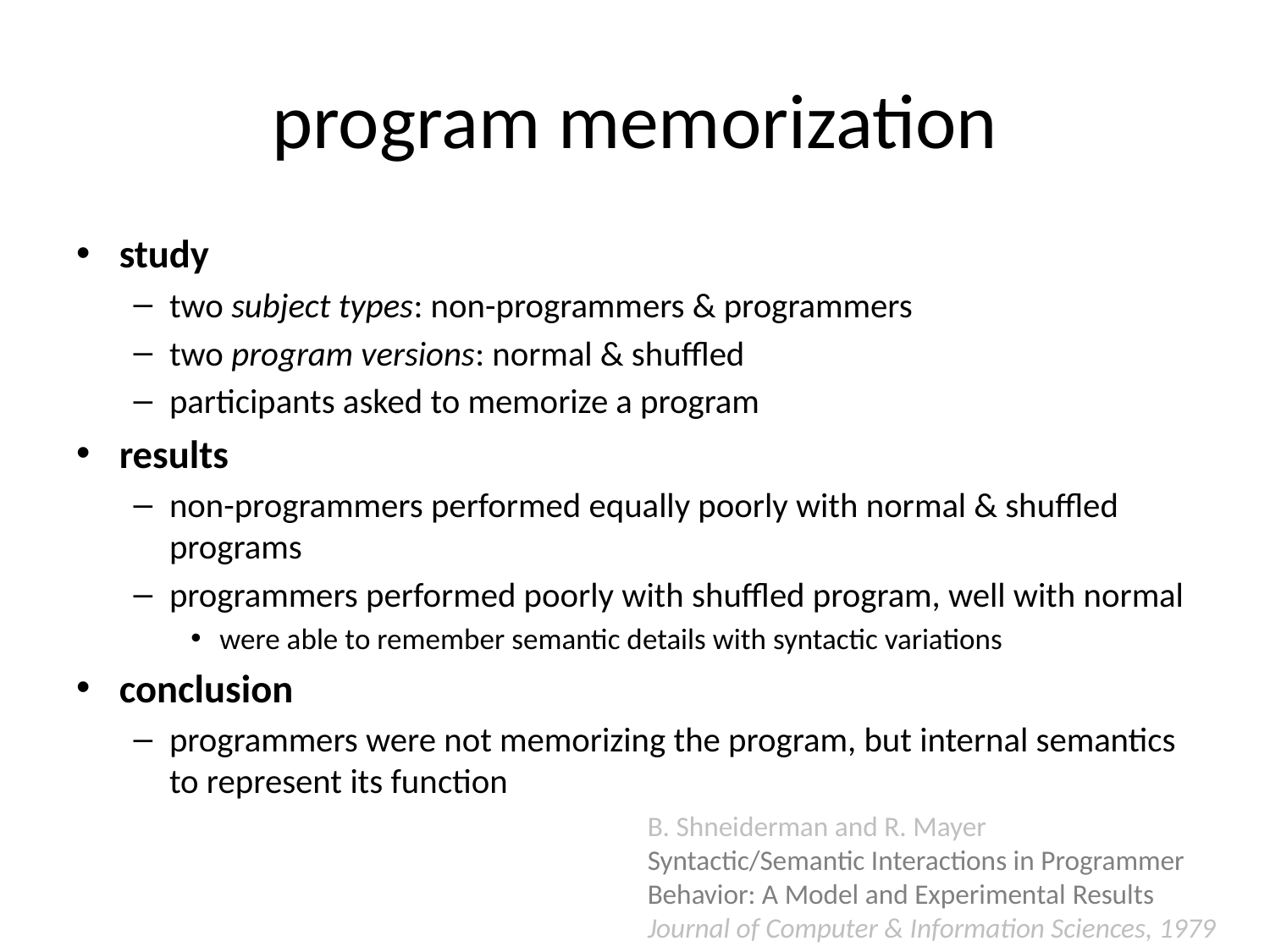

# program memorization
study
two subject types: non-programmers & programmers
two program versions: normal & shuffled
participants asked to memorize a program
results
non-programmers performed equally poorly with normal & shuffled programs
programmers performed poorly with shuffled program, well with normal
were able to remember semantic details with syntactic variations
conclusion
programmers were not memorizing the program, but internal semantics to represent its function

B. Shneiderman and R. Mayer
Syntactic/Semantic Interactions in Programmer Behavior: A Model and Experimental Results
Journal of Computer & Information Sciences, 1979